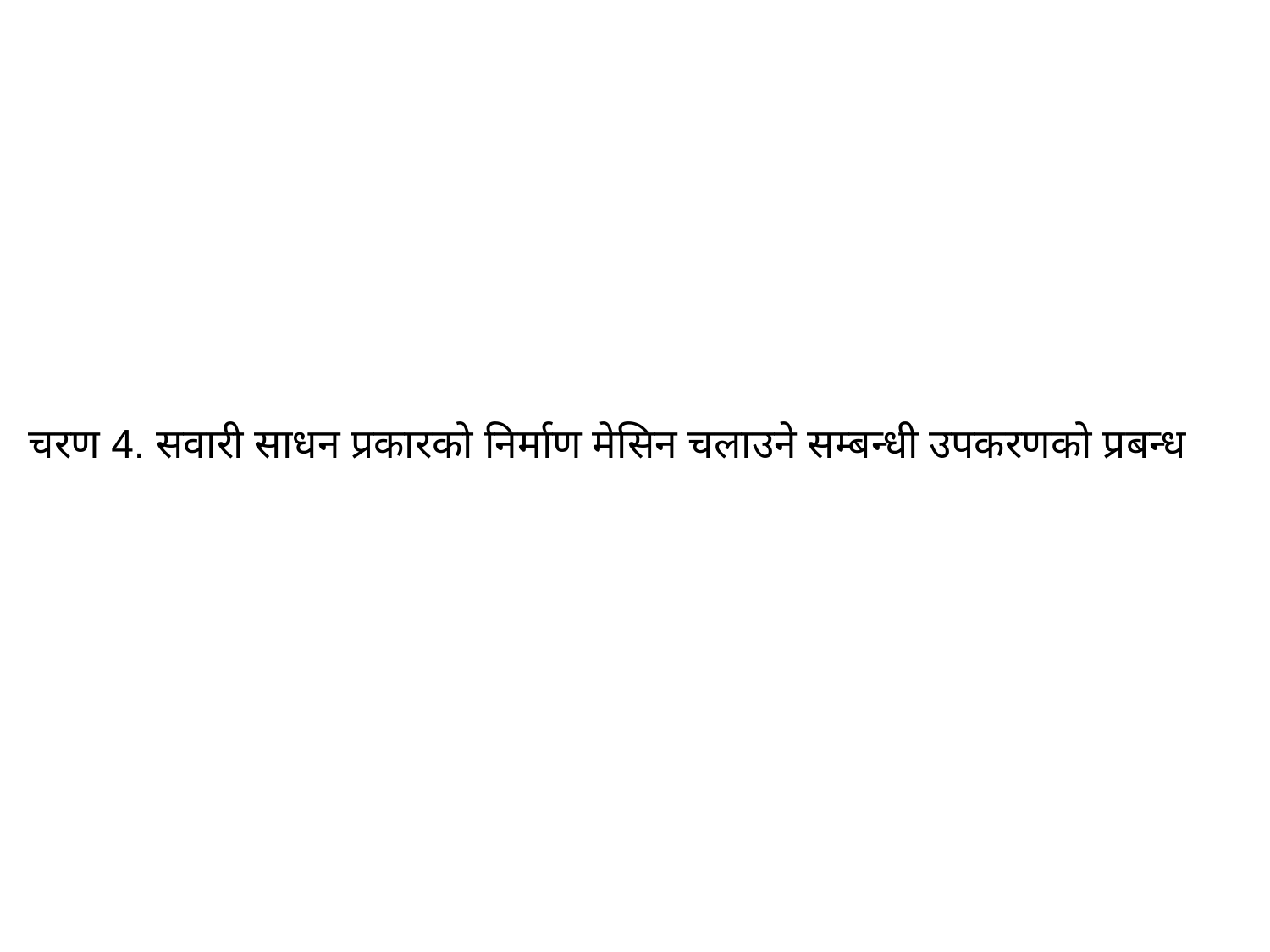

# चरण 4. सवारी साधन प्रकारको निर्माण मेसिन चलाउने सम्बन्धी उपकरणको प्रबन्ध